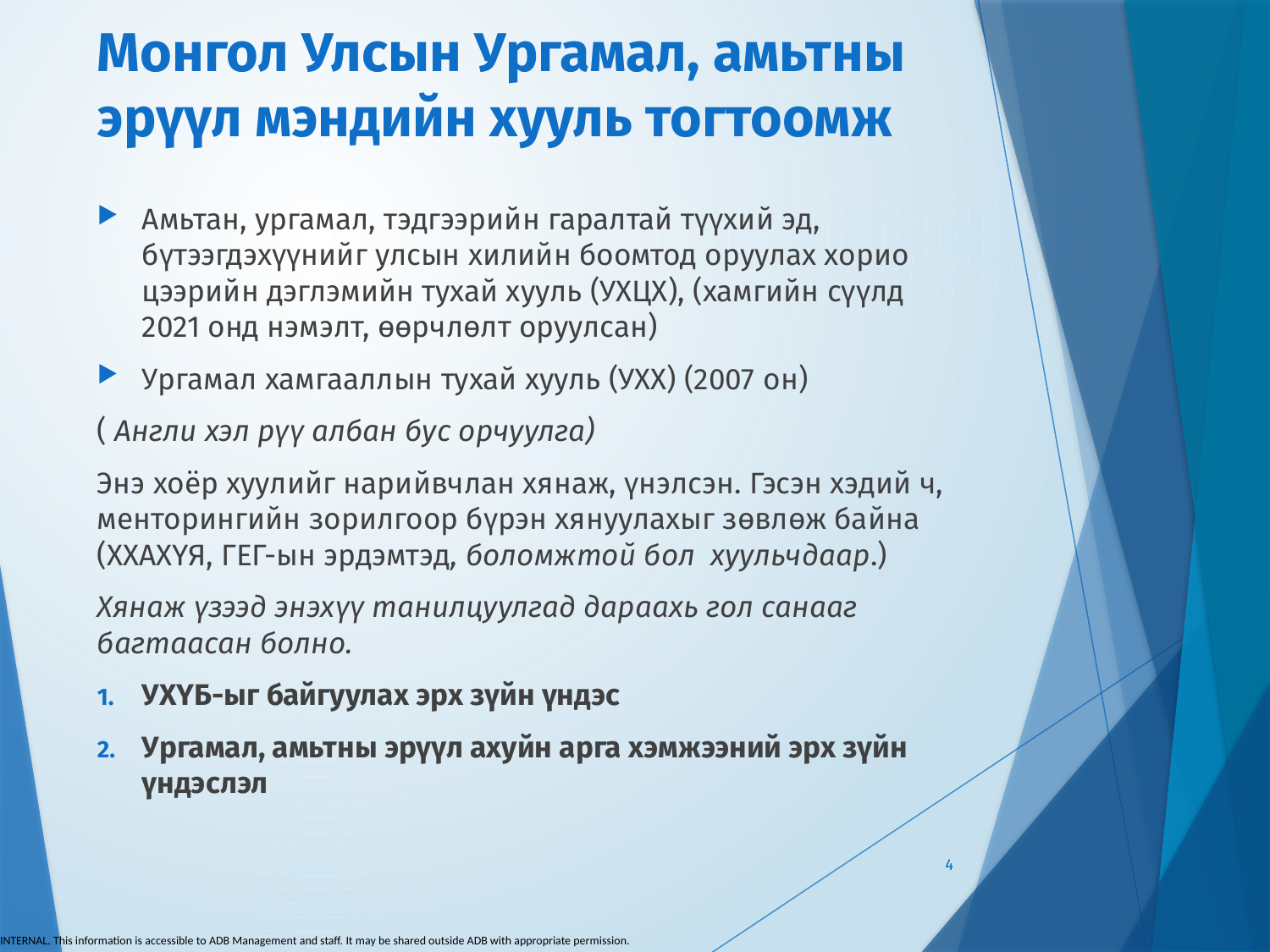

# Монгол Улсын Ургамал, амьтны эрүүл мэндийн хууль тогтоомж
Амьтан, ургамал, тэдгээрийн гаралтай түүхий эд, бүтээгдэхүүнийг улсын хилийн боомтод оруулах хорио цээрийн дэглэмийн тухай хууль (УХЦХ), (хамгийн сүүлд 2021 онд нэмэлт, өөрчлөлт оруулсан)
Ургамал хамгааллын тухай хууль (УХХ) (2007 он)
( Англи хэл рүү албан бус орчуулга)
Энэ хоёр хуулийг нарийвчлан хянаж, үнэлсэн. Гэсэн хэдий ч, менторингийн зорилгоор бүрэн хянуулахыг зөвлөж байна (ХХАХҮЯ, ГЕГ-ын эрдэмтэд, боломжтой бол  хуульчдаар.)
Хянаж үзээд энэхүү танилцуулгад дараахь гол санааг багтаасан болно.
УХҮБ-ыг байгуулах эрх зүйн үндэс
Ургамал, амьтны эрүүл ахуйн арга хэмжээний эрх зүйн үндэслэл

4